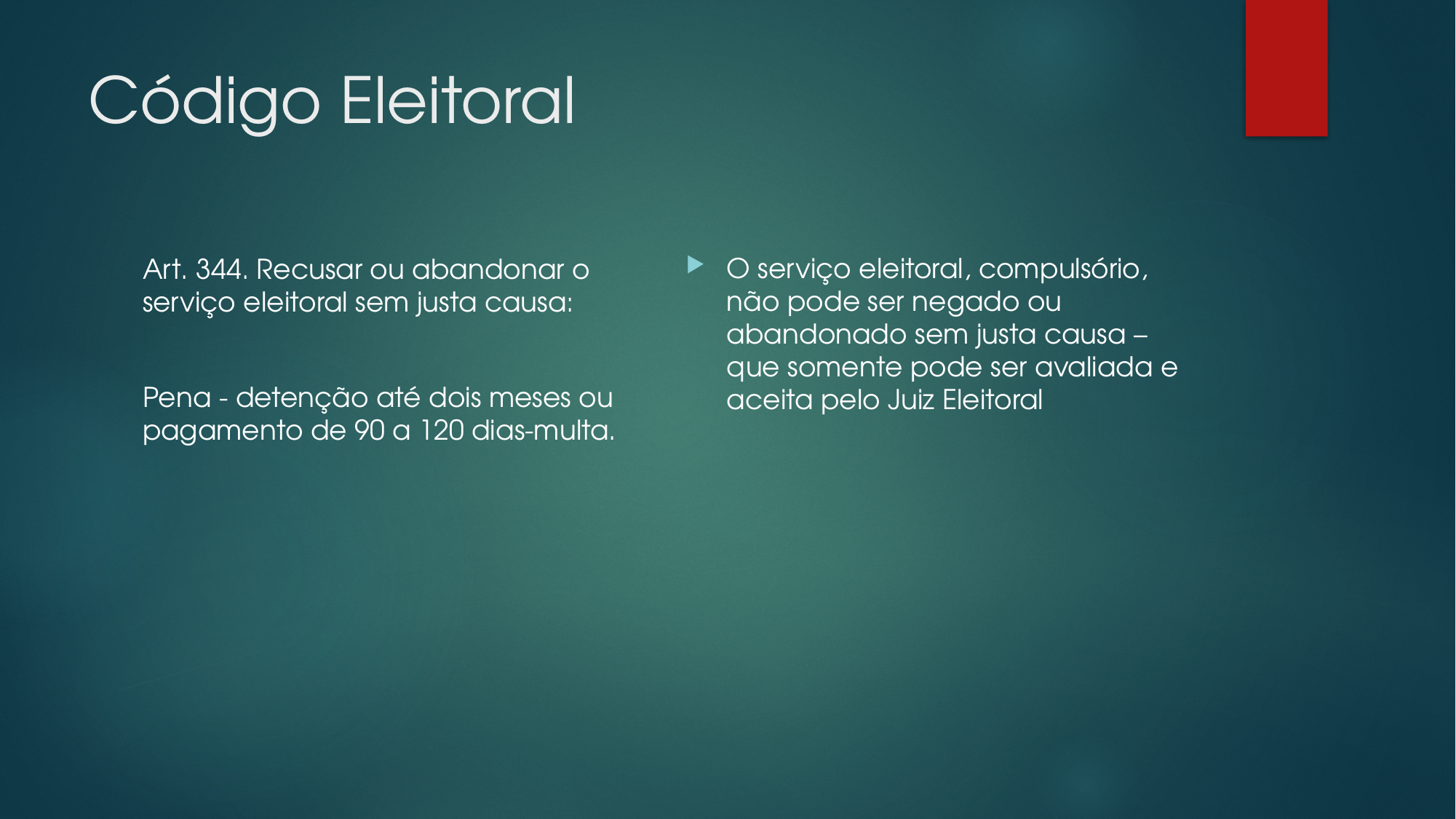

# Código Eleitoral
O serviço eleitoral, compulsório, não pode ser negado ou abandonado sem justa causa – que somente pode ser avaliada e aceita pelo Juiz Eleitoral

Art. 344. Recusar ou abandonar o serviço eleitoral sem justa causa:

Pena - detenção até dois meses ou pagamento de 90 a 120 dias-multa.